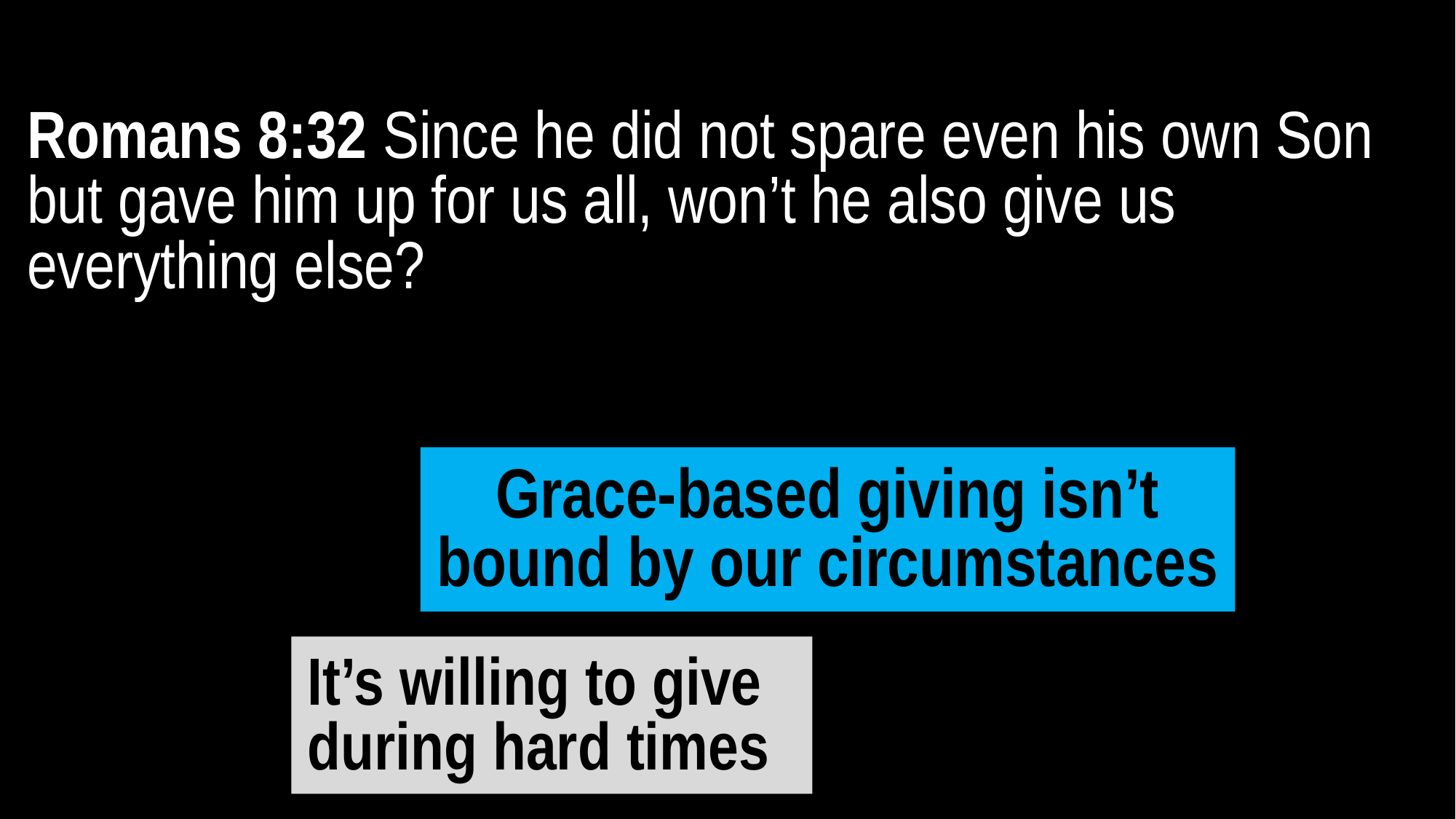

Romans 8:32 Since he did not spare even his own Son but gave him up for us all, won’t he also give us everything else?
Grace-based giving isn’t bound by our circumstances
It’s willing to give during hard times